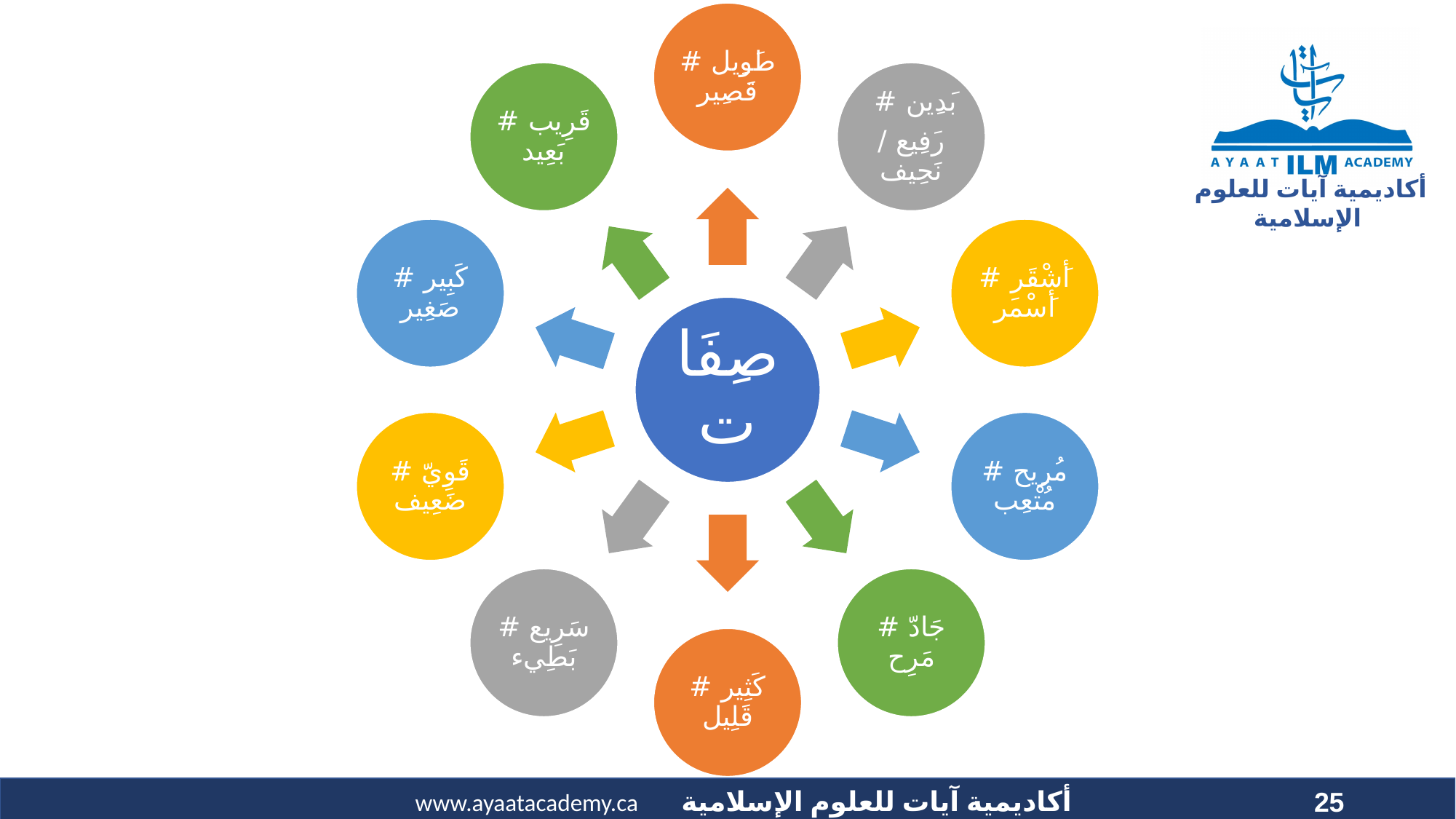

صِفَات

طَوِيل # قَصِير

بَدِين #
رَفِيع / نَحِيف

أَشْقَر # أَسْمَر

مُرِيح # مُتْعِب

جَادّ # مَرِح

كَثِير # قَلِيل

سَرِيع # بَطِيء

قَوِيّ # ضَعِيف

كَبِير # صَغِير

قَرِيب # بَعِيد
25